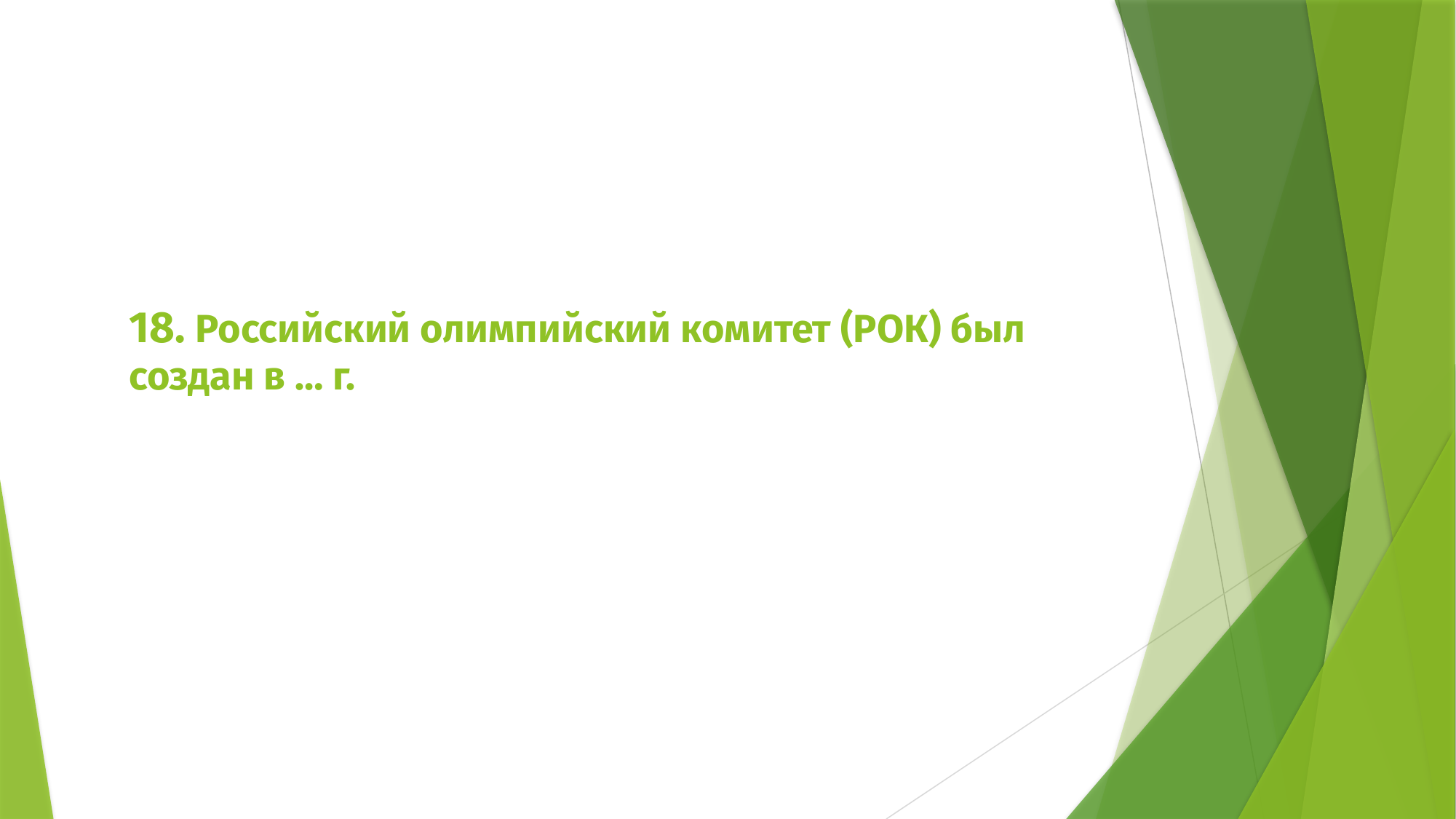

# 18. Российский олимпийский комитет (РОК) был создан в … г.